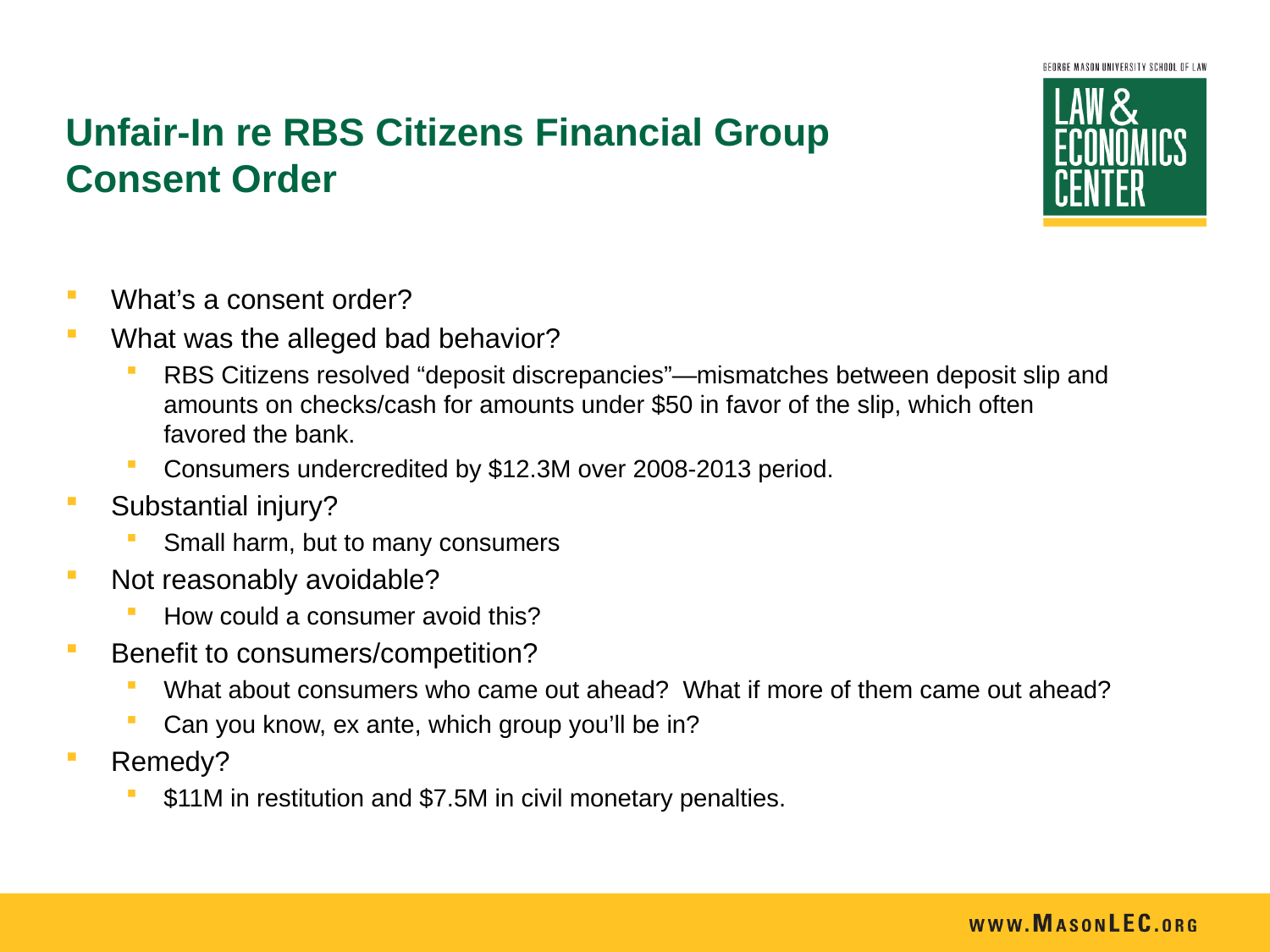

# Unfair-In re RBS Citizens Financial Group Consent Order
What’s a consent order?
What was the alleged bad behavior?
RBS Citizens resolved “deposit discrepancies”—mismatches between deposit slip and amounts on checks/cash for amounts under $50 in favor of the slip, which often favored the bank.
Consumers undercredited by $12.3M over 2008-2013 period.
Substantial injury?
Small harm, but to many consumers
Not reasonably avoidable?
How could a consumer avoid this?
Benefit to consumers/competition?
What about consumers who came out ahead?  What if more of them came out ahead?
Can you know, ex ante, which group you’ll be in?
Remedy?
$11M in restitution and $7.5M in civil monetary penalties.